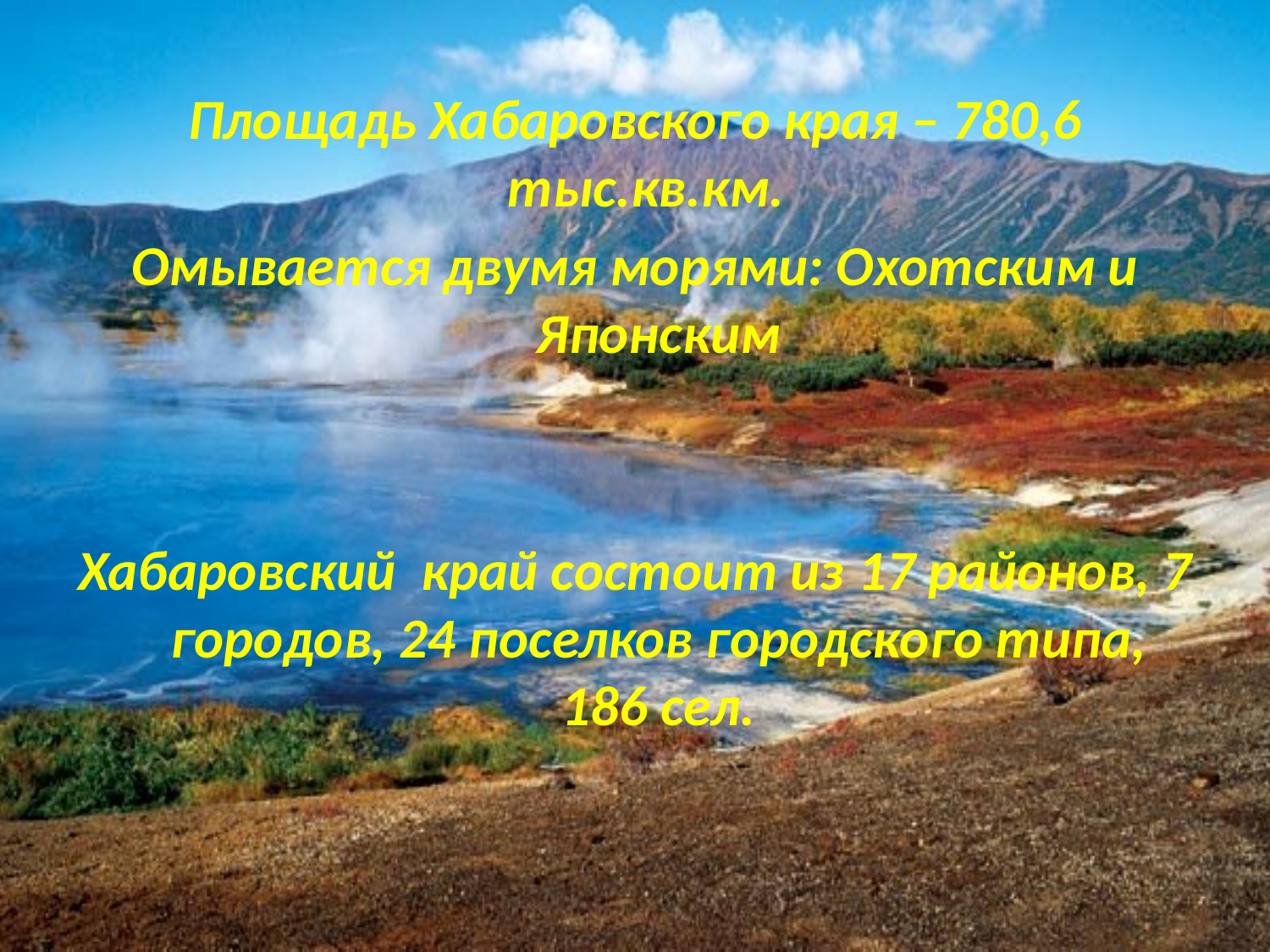

Площадь Хабаровского края – 780,6 тыс.кв.км.
Омывается двумя морями: Охотским и Японским

Хабаровский  край состоит из 17 районов, 7 городов, 24 поселков городского типа, 186 сел.